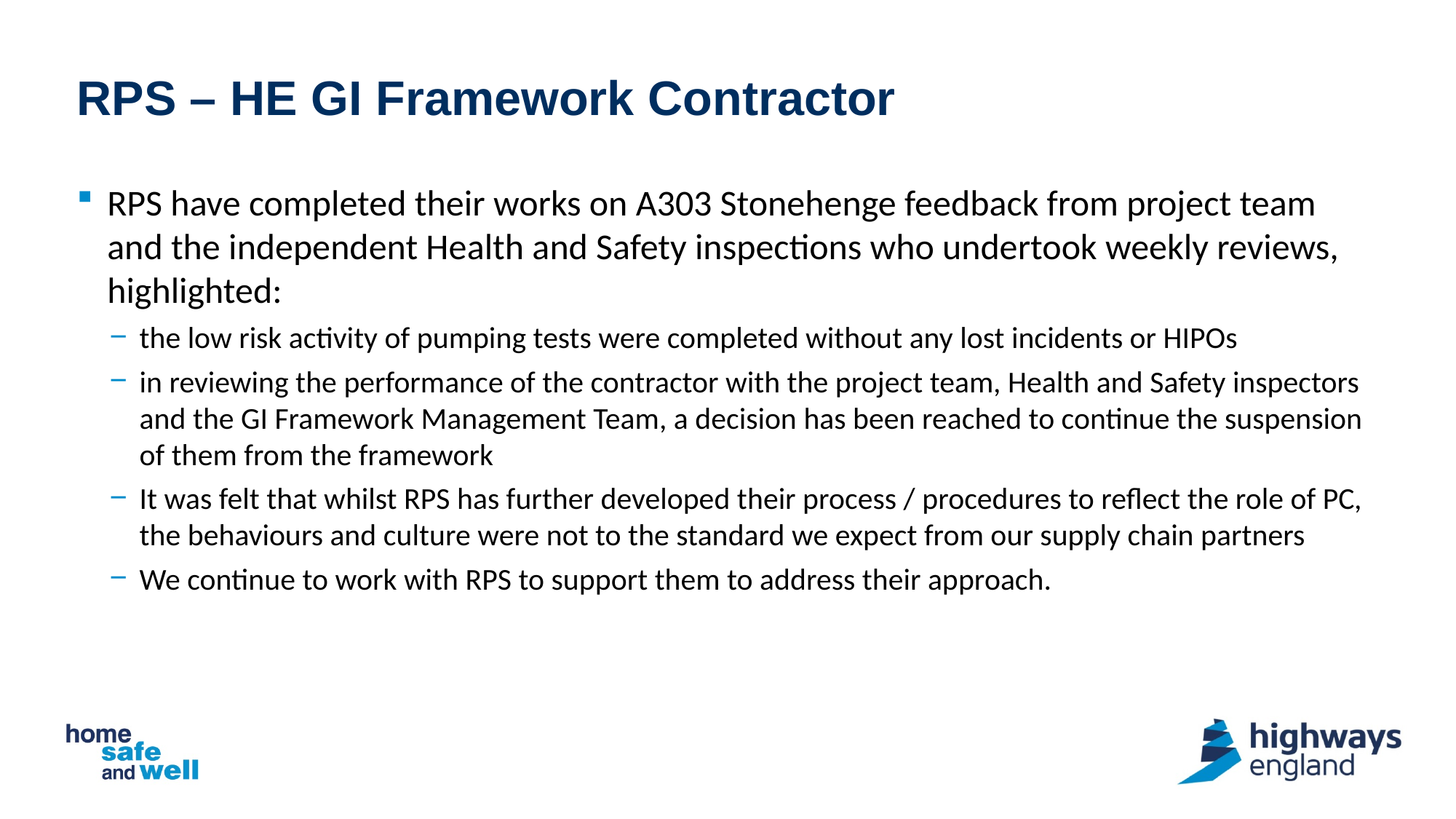

# RPS – HE GI Framework Contractor
RPS have completed their works on A303 Stonehenge feedback from project team and the independent Health and Safety inspections who undertook weekly reviews, highlighted:
the low risk activity of pumping tests were completed without any lost incidents or HIPOs
in reviewing the performance of the contractor with the project team, Health and Safety inspectors and the GI Framework Management Team, a decision has been reached to continue the suspension of them from the framework
It was felt that whilst RPS has further developed their process / procedures to reflect the role of PC, the behaviours and culture were not to the standard we expect from our supply chain partners
We continue to work with RPS to support them to address their approach.